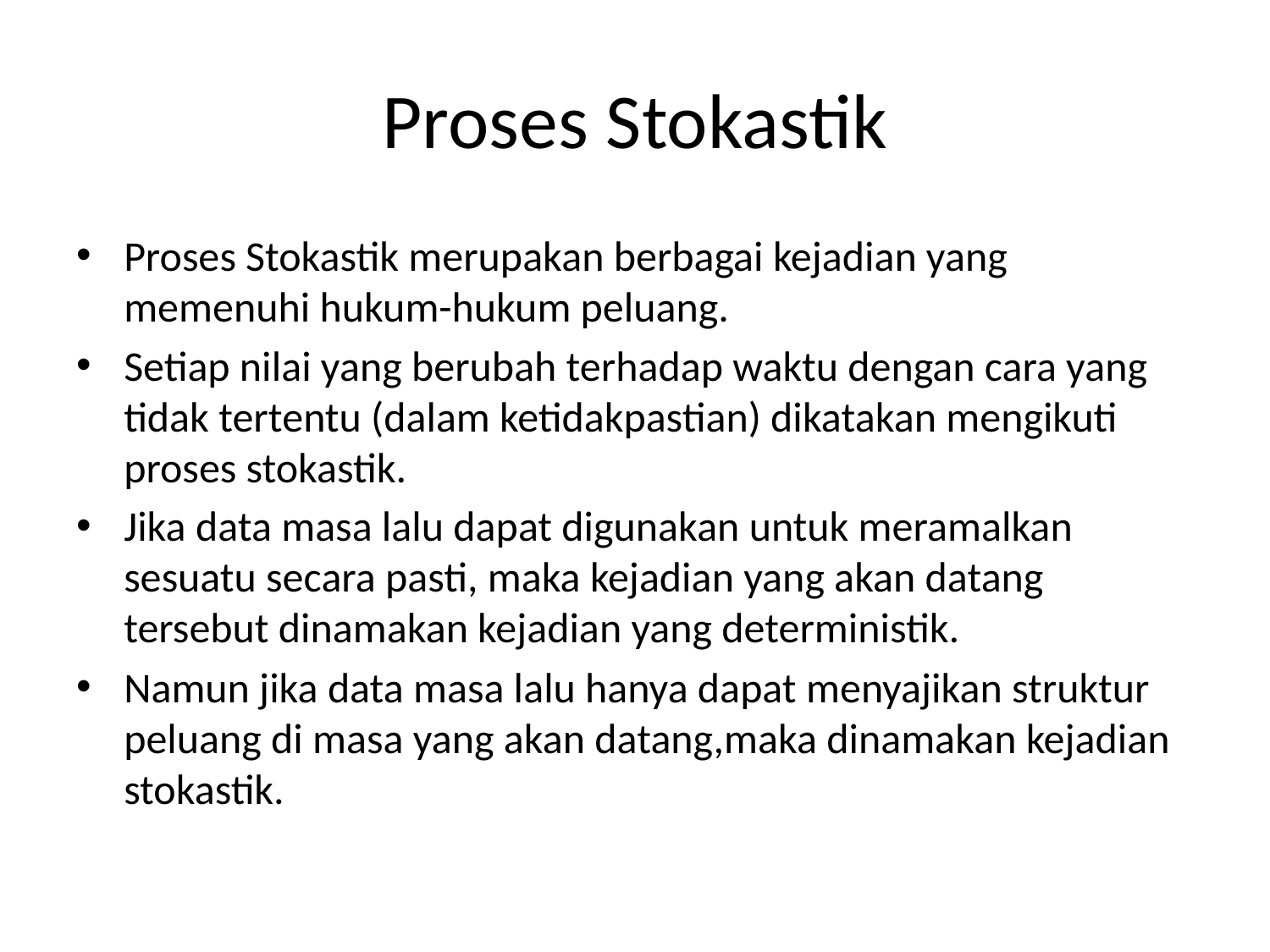

# Proses Stokastik
Proses Stokastik merupakan berbagai kejadian yang memenuhi hukum-hukum peluang.
Setiap nilai yang berubah terhadap waktu dengan cara yang tidak tertentu (dalam ketidakpastian) dikatakan mengikuti proses stokastik.
Jika data masa lalu dapat digunakan untuk meramalkan sesuatu secara pasti, maka kejadian yang akan datang tersebut dinamakan kejadian yang deterministik.
Namun jika data masa lalu hanya dapat menyajikan struktur peluang di masa yang akan datang,maka dinamakan kejadian stokastik.